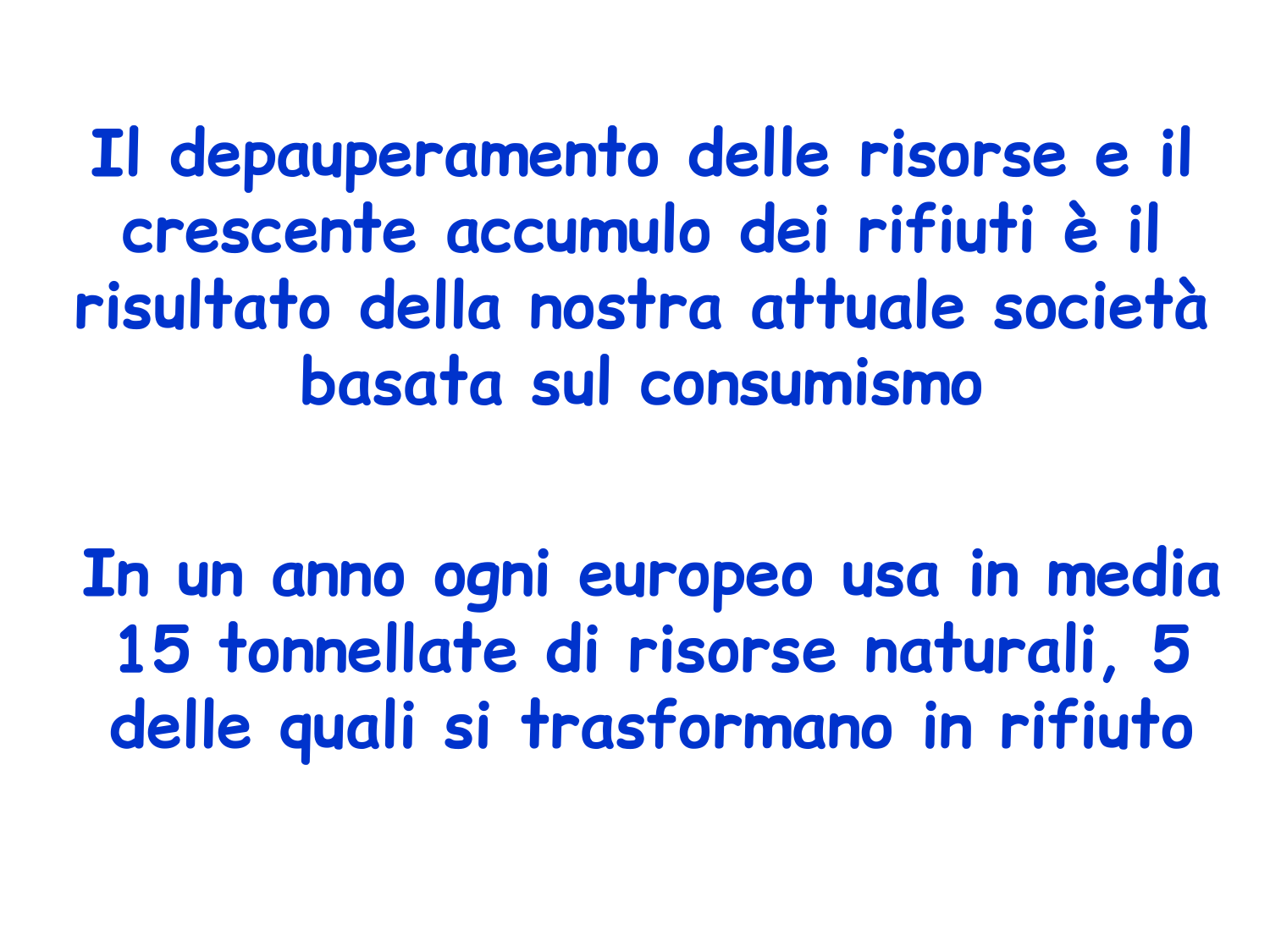

Il depauperamento delle risorse e il crescente accumulo dei rifiuti è il risultato della nostra attuale società basata sul consumismo
In un anno ogni europeo usa in media 15 tonnellate di risorse naturali, 5 delle quali si trasformano in rifiuto